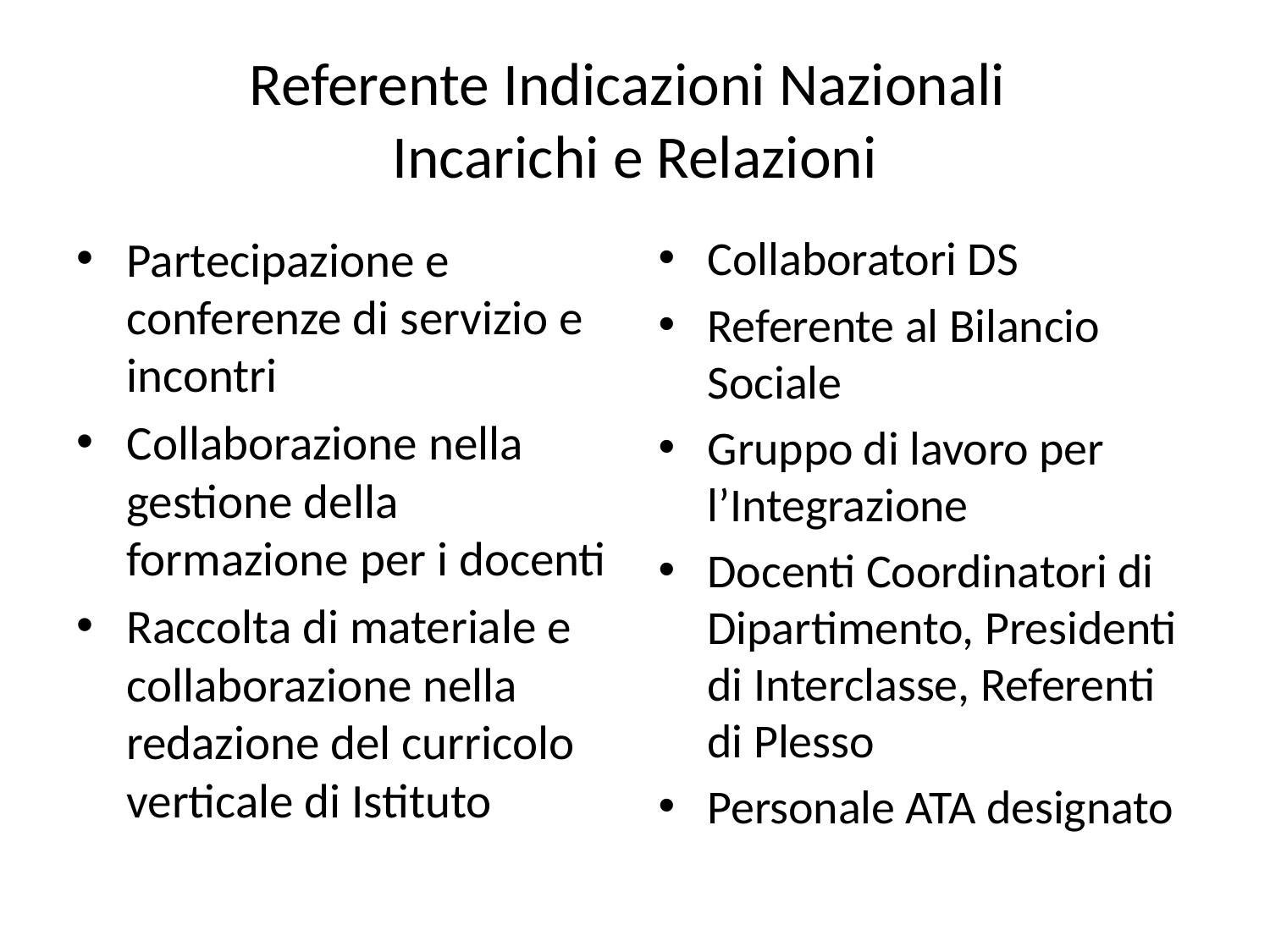

# Referente Indicazioni Nazionali Incarichi e Relazioni
Partecipazione e conferenze di servizio e incontri
Collaborazione nella gestione della formazione per i docenti
Raccolta di materiale e collaborazione nella redazione del curricolo verticale di Istituto

Collaboratori DS
Referente al Bilancio Sociale
Gruppo di lavoro per l’Integrazione
Docenti Coordinatori di Dipartimento, Presidenti di Interclasse, Referenti di Plesso
Personale ATA designato